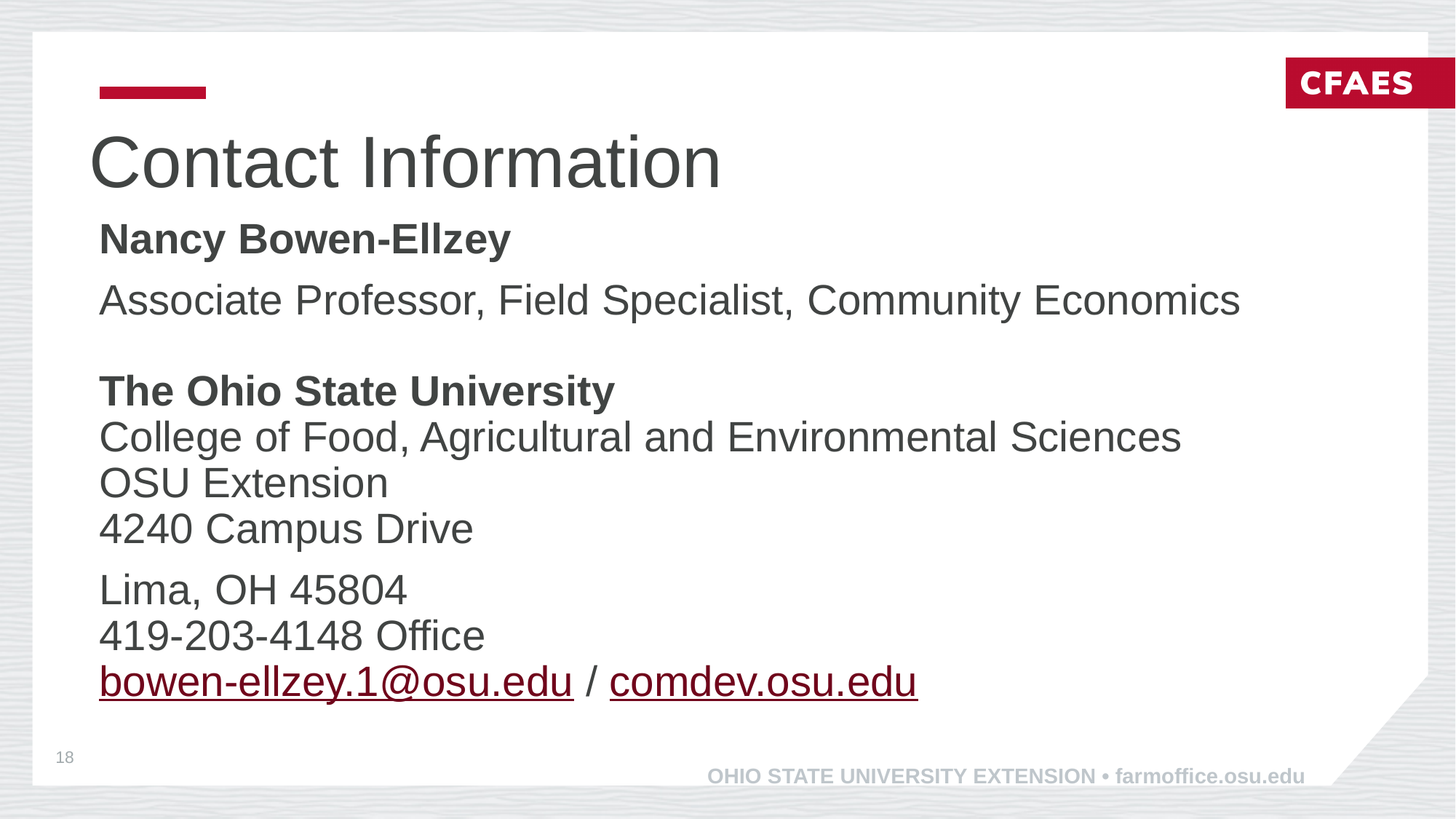

# Contact Information
Nancy Bowen-Ellzey
Associate Professor, Field Specialist, Community Economics 
The Ohio State University
College of Food, Agricultural and Environmental Sciences
OSU Extension
4240 Campus Drive
Lima, OH 45804
419-203-4148 Office
bowen-ellzey.1@osu.edu / comdev.osu.edu